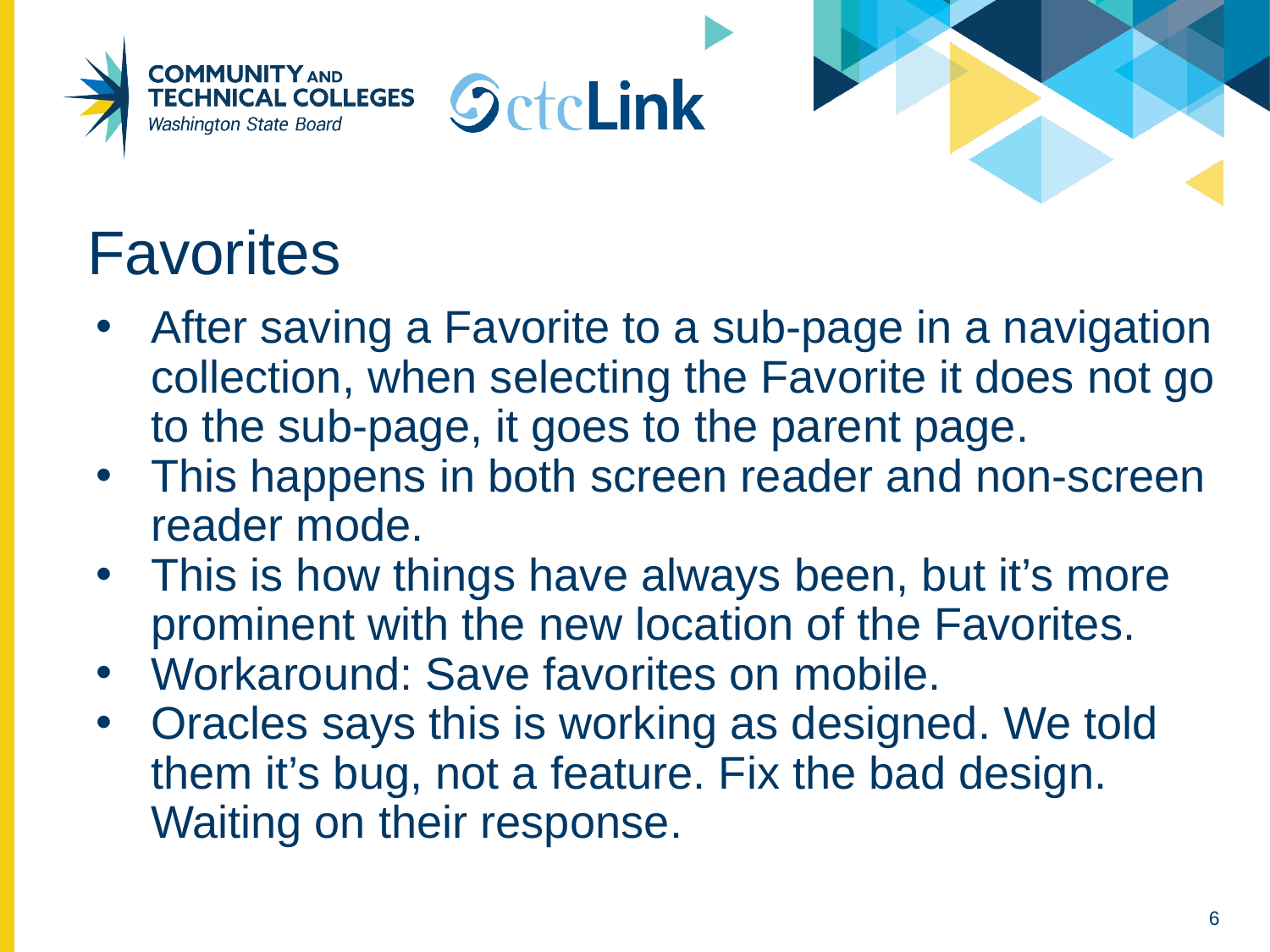

# Favorites
After saving a Favorite to a sub-page in a navigation collection, when selecting the Favorite it does not go to the sub-page, it goes to the parent page.
This happens in both screen reader and non-screen reader mode.
This is how things have always been, but it’s more prominent with the new location of the Favorites.
Workaround: Save favorites on mobile.
Oracles says this is working as designed. We told them it’s bug, not a feature. Fix the bad design. Waiting on their response.
6